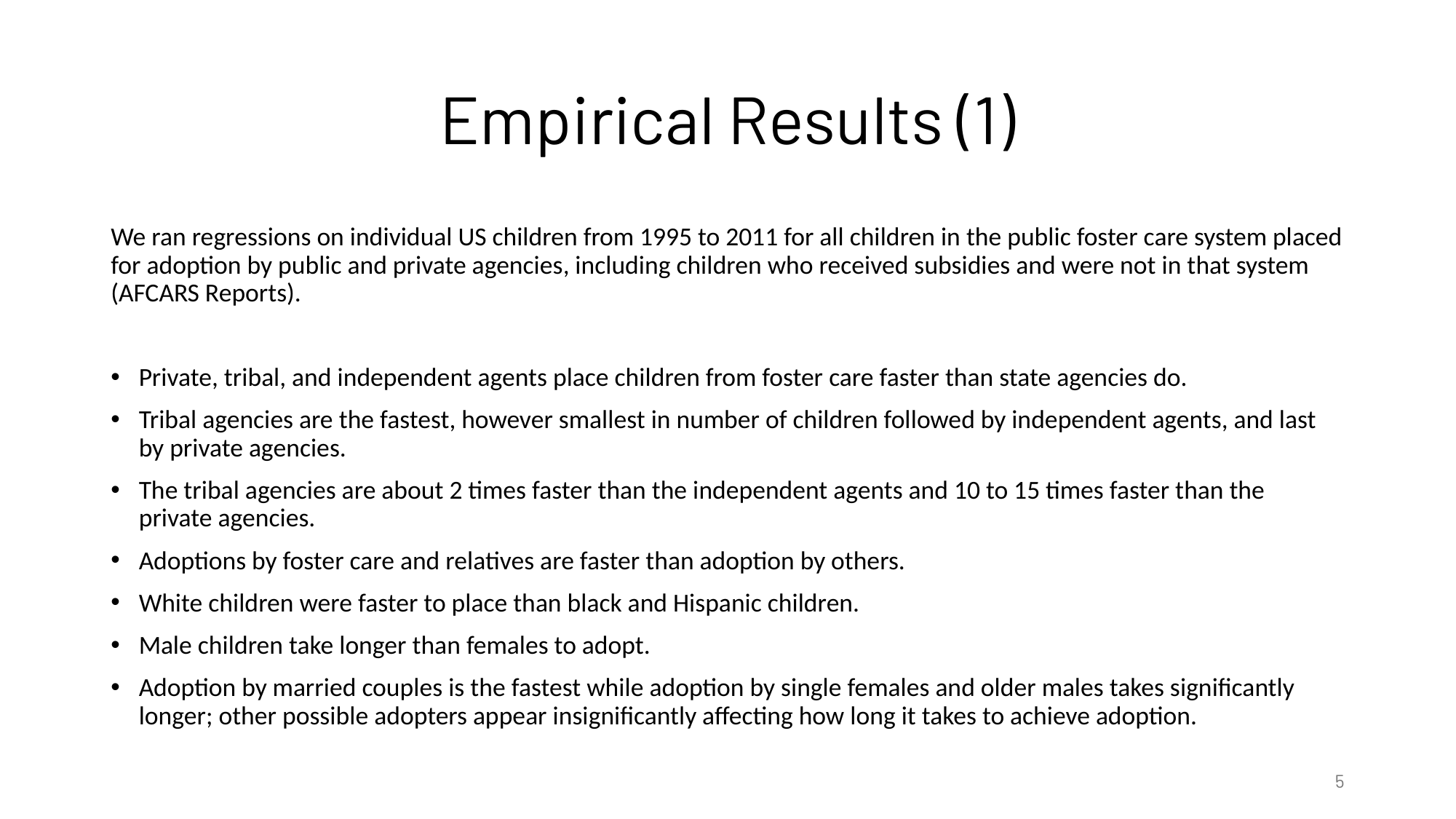

# Empirical Results (1)
We ran regressions on individual US children from 1995 to 2011 for all children in the public foster care system placed for adoption by public and private agencies, including children who received subsidies and were not in that system (AFCARS Reports).

Private, tribal, and independent agents place children from foster care faster than state agencies do.
Tribal agencies are the fastest, however smallest in number of children followed by independent agents, and last by private agencies.
The tribal agencies are about 2 times faster than the independent agents and 10 to 15 times faster than the private agencies.
Adoptions by foster care and relatives are faster than adoption by others.
White children were faster to place than black and Hispanic children.
Male children take longer than females to adopt.
Adoption by married couples is the fastest while adoption by single females and older males takes significantly longer; other possible adopters appear insignificantly affecting how long it takes to achieve adoption.

5